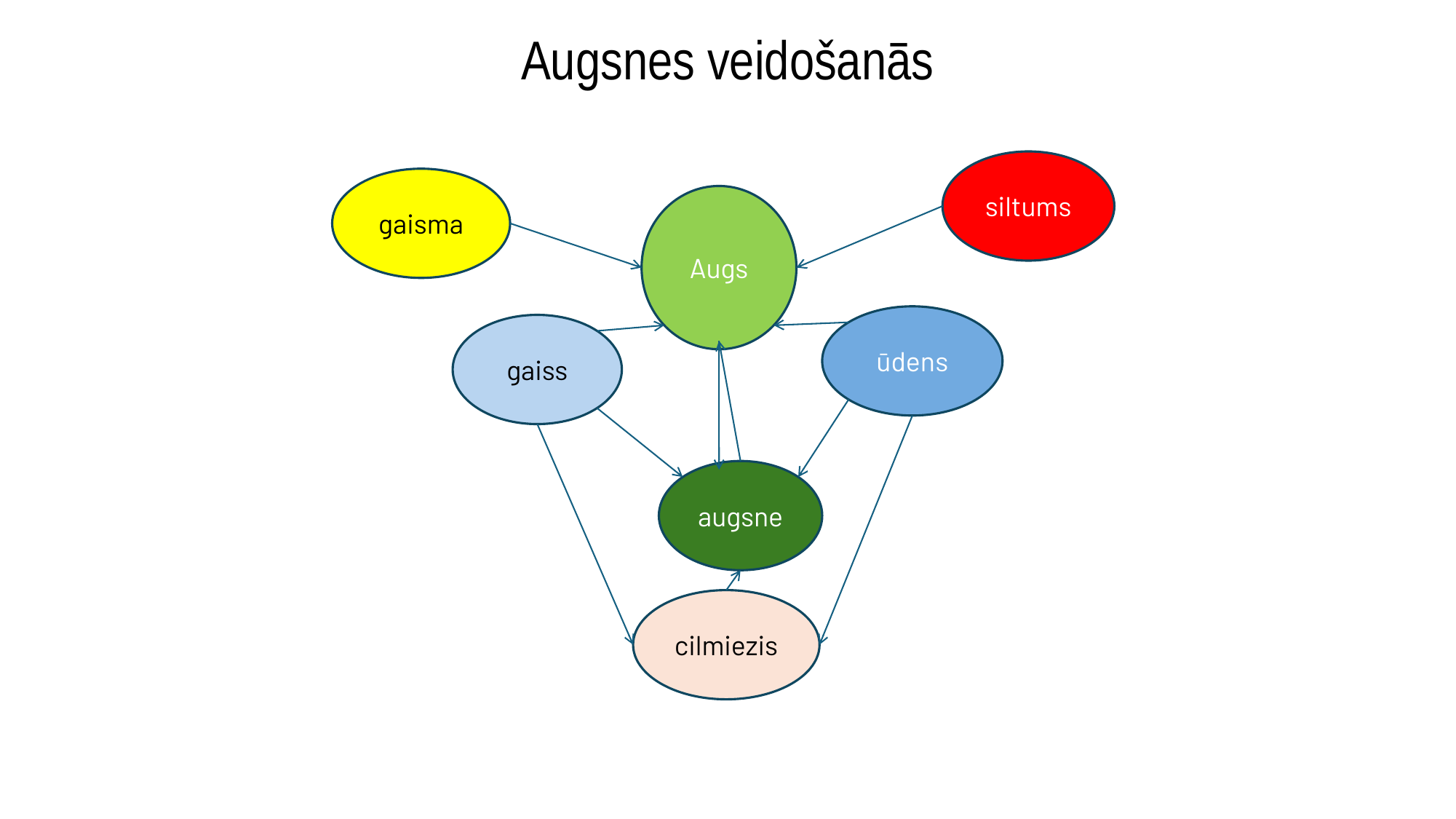

# Augsnes veidošanās
siltums
gaisma
Augs
ūdens
gaiss
augsne
cilmiezis